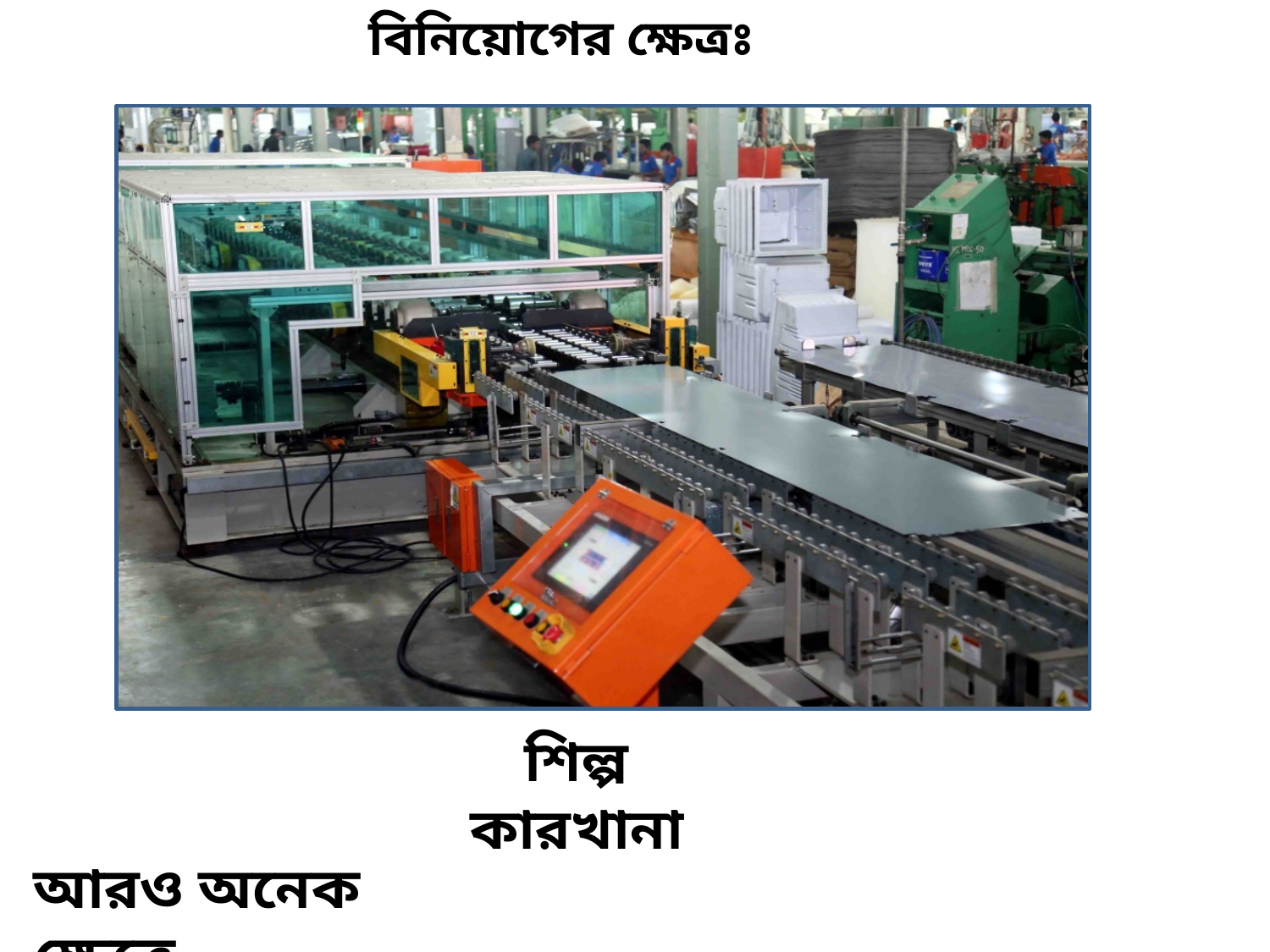

বিনিয়োগের ক্ষেত্রঃ

শিল্প কারখানা
আরও অনেক ক্ষেত্রে...